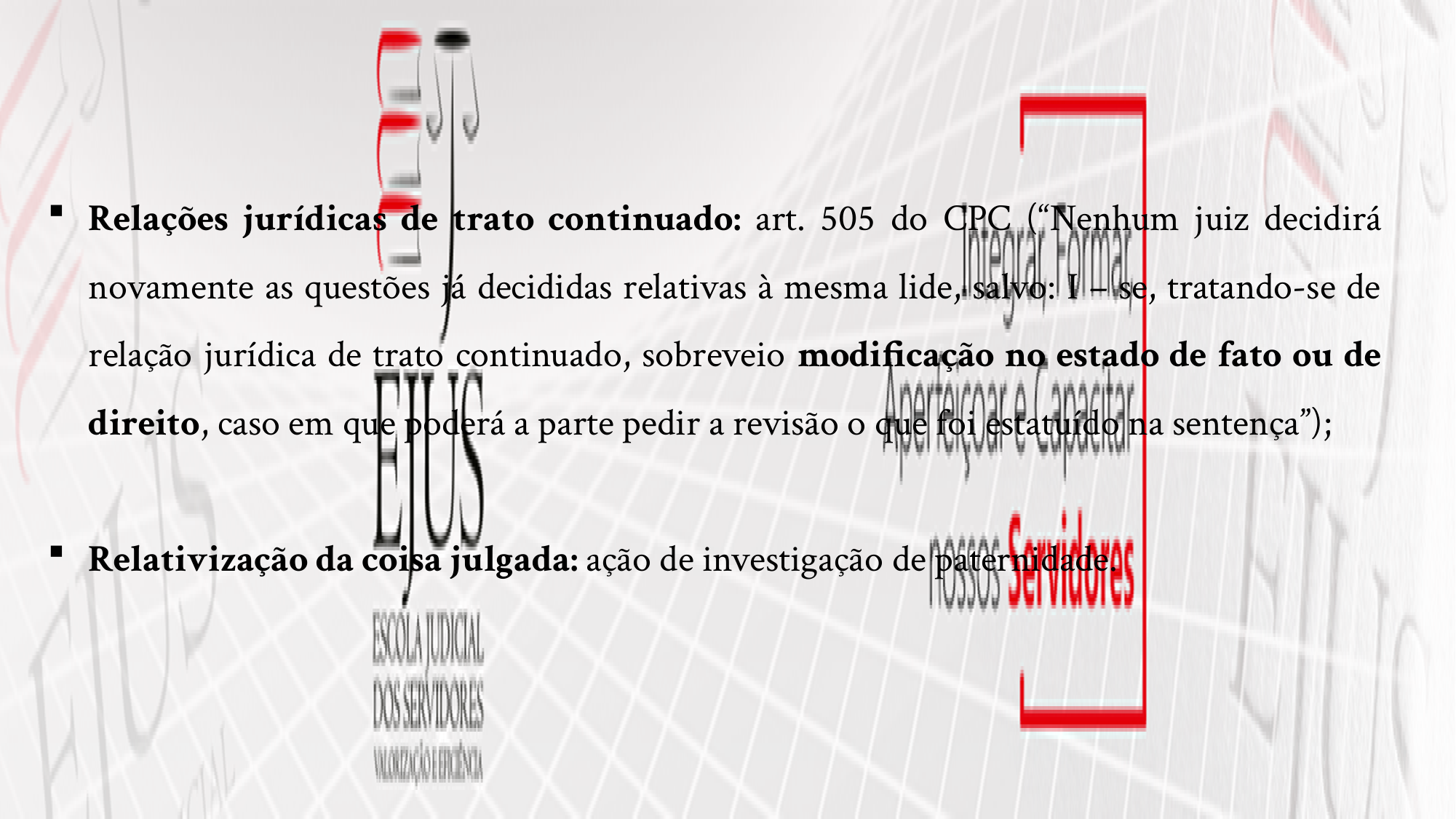

Relações jurídicas de trato continuado: art. 505 do CPC (“Nenhum juiz decidirá novamente as questões já decididas relativas à mesma lide, salvo: I – se, tratando-se de relação jurídica de trato continuado, sobreveio modificação no estado de fato ou de direito, caso em que poderá a parte pedir a revisão o que foi estatuído na sentença”);

Relativização da coisa julgada: ação de investigação de paternidade.